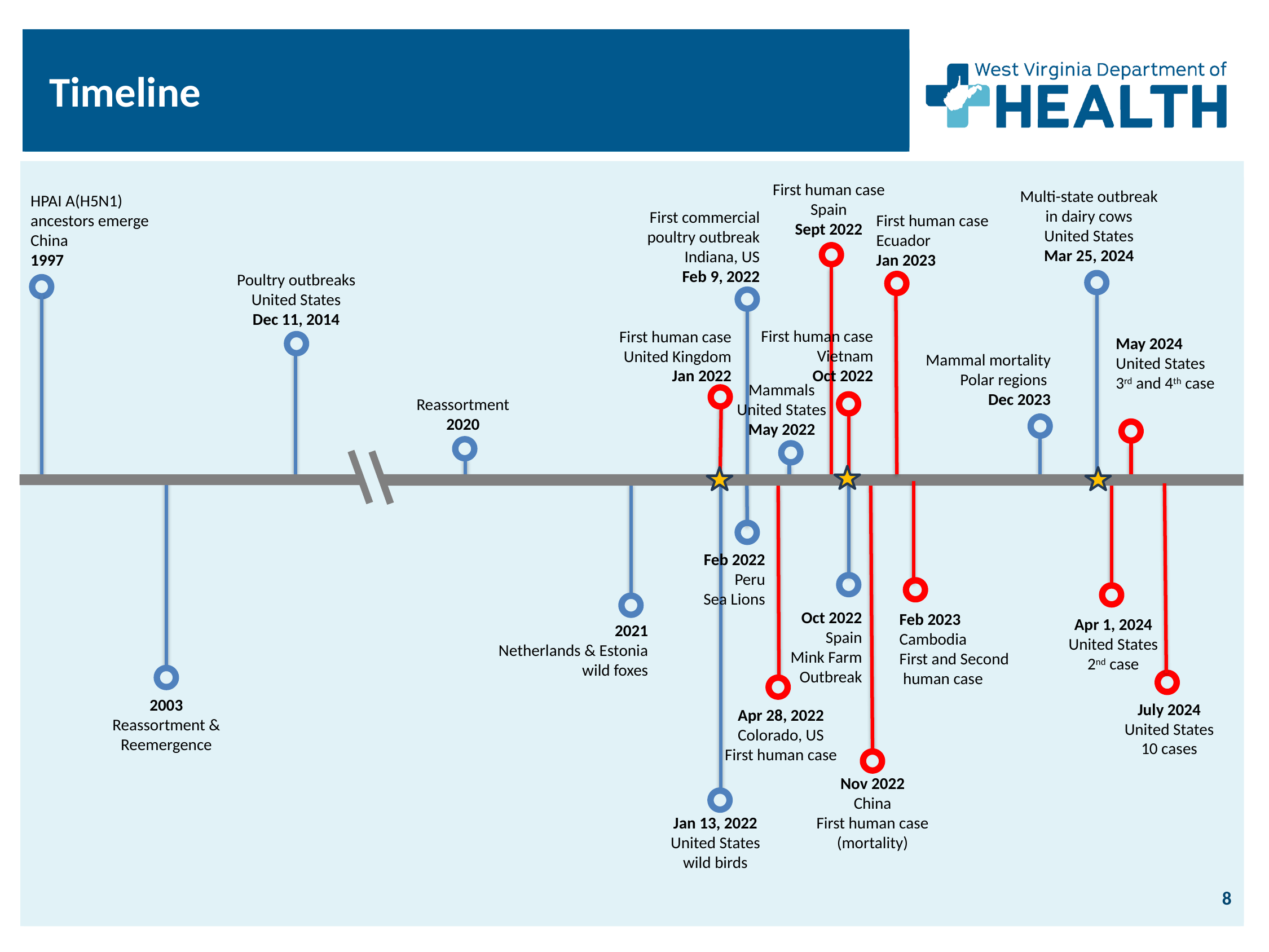

Timeline

First human case
Spain
Sept 2022
Multi-state outbreak in dairy cows
United States
Mar 25, 2024
HPAI A(H5N1) ancestors emerge
China
1997
First commercial poultry outbreak
Indiana, US
Feb 9, 2022
First human case
Ecuador
Jan 2023

Poultry outbreaks
United States
Dec 11, 2014

First human case
Vietnam
Oct 2022
First human case
United Kingdom
Jan 2022
May 2024
United States
3rd and 4th case

Mammal mortality
Polar regions
Dec 2023
Mammals
United States
May 2022

Reassortment
2020

Feb 2022
Peru
Sea Lions

Oct 2022
Spain
Mink Farm
Outbreak
Feb 2023
Cambodia
First and Second  human case
Apr 1, 2024
United States
2nd case
2021
Netherlands & Estonia
wild foxes

2003
Reassortment &
Reemergence
July 2024
United States
10 cases
Apr 28, 2022
Colorado, US
First human case

Nov 2022
China
First human case (mortality)

Jan 13, 2022
United States
wild birds
8